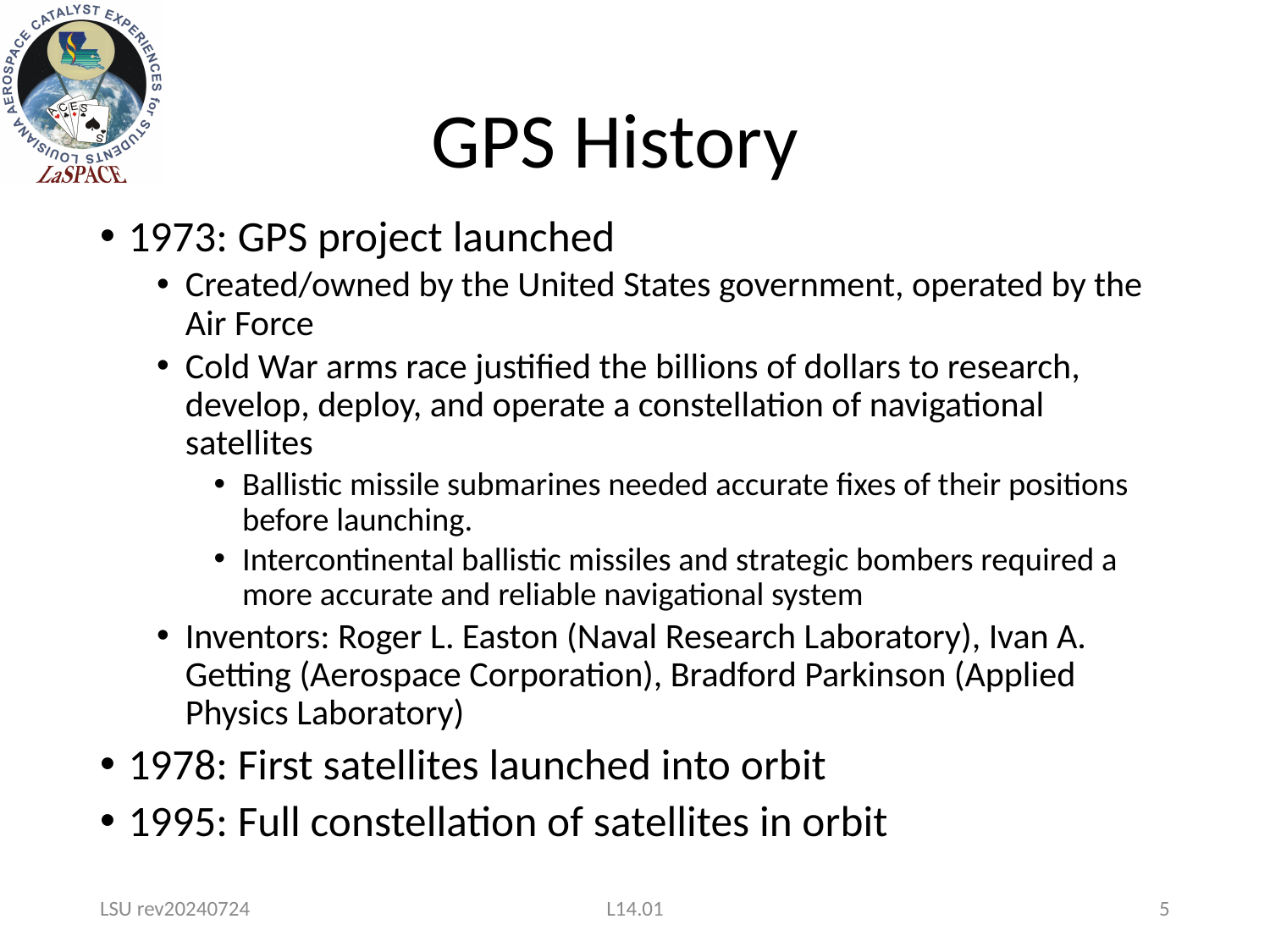

# GPS History
1973: GPS project launched
Created/owned by the United States government, operated by the Air Force
Cold War arms race justified the billions of dollars to research, develop, deploy, and operate a constellation of navigational satellites
Ballistic missile submarines needed accurate fixes of their positions before launching.
Intercontinental ballistic missiles and strategic bombers required a more accurate and reliable navigational system
Inventors: Roger L. Easton (Naval Research Laboratory), Ivan A. Getting (Aerospace Corporation), Bradford Parkinson (Applied Physics Laboratory)
1978: First satellites launched into orbit
1995: Full constellation of satellites in orbit

LSU rev20240724
L14.01
5